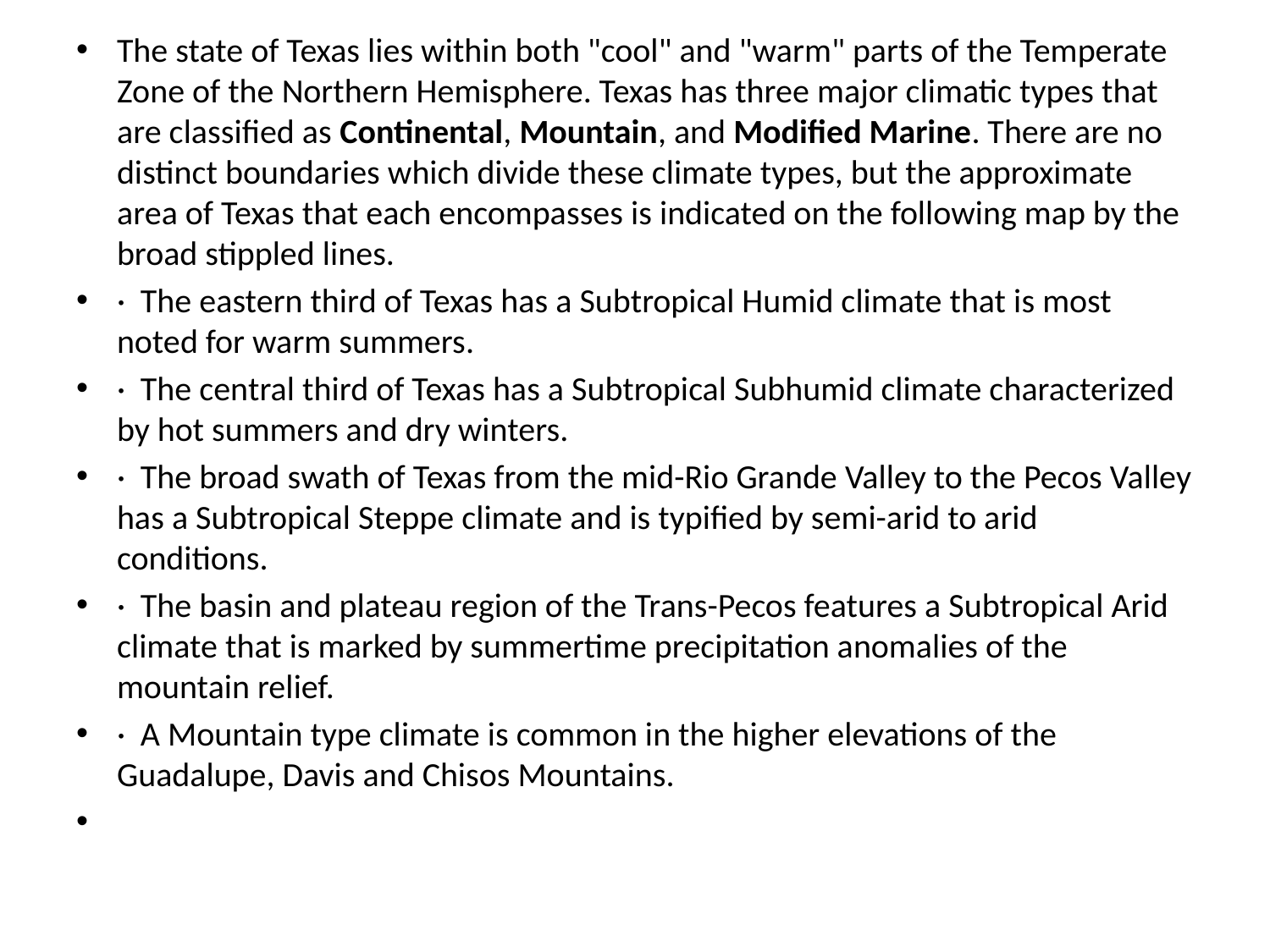

The state of Texas lies within both "cool" and "warm" parts of the Temperate Zone of the Northern Hemisphere. Texas has three major climatic types that are classified as Continental, Mountain, and Modified Marine. There are no distinct boundaries which divide these climate types, but the approximate area of Texas that each encompasses is indicated on the following map by the broad stippled lines.
·  The eastern third of Texas has a Subtropical Humid climate that is most noted for warm summers.
·  The central third of Texas has a Subtropical Subhumid climate characterized by hot summers and dry winters.
·  The broad swath of Texas from the mid-Rio Grande Valley to the Pecos Valley has a Subtropical Steppe climate and is typified by semi-arid to arid conditions.
·  The basin and plateau region of the Trans-Pecos features a Subtropical Arid climate that is marked by summertime precipitation anomalies of the mountain relief.
·  A Mountain type climate is common in the higher elevations of the Guadalupe, Davis and Chisos Mountains.